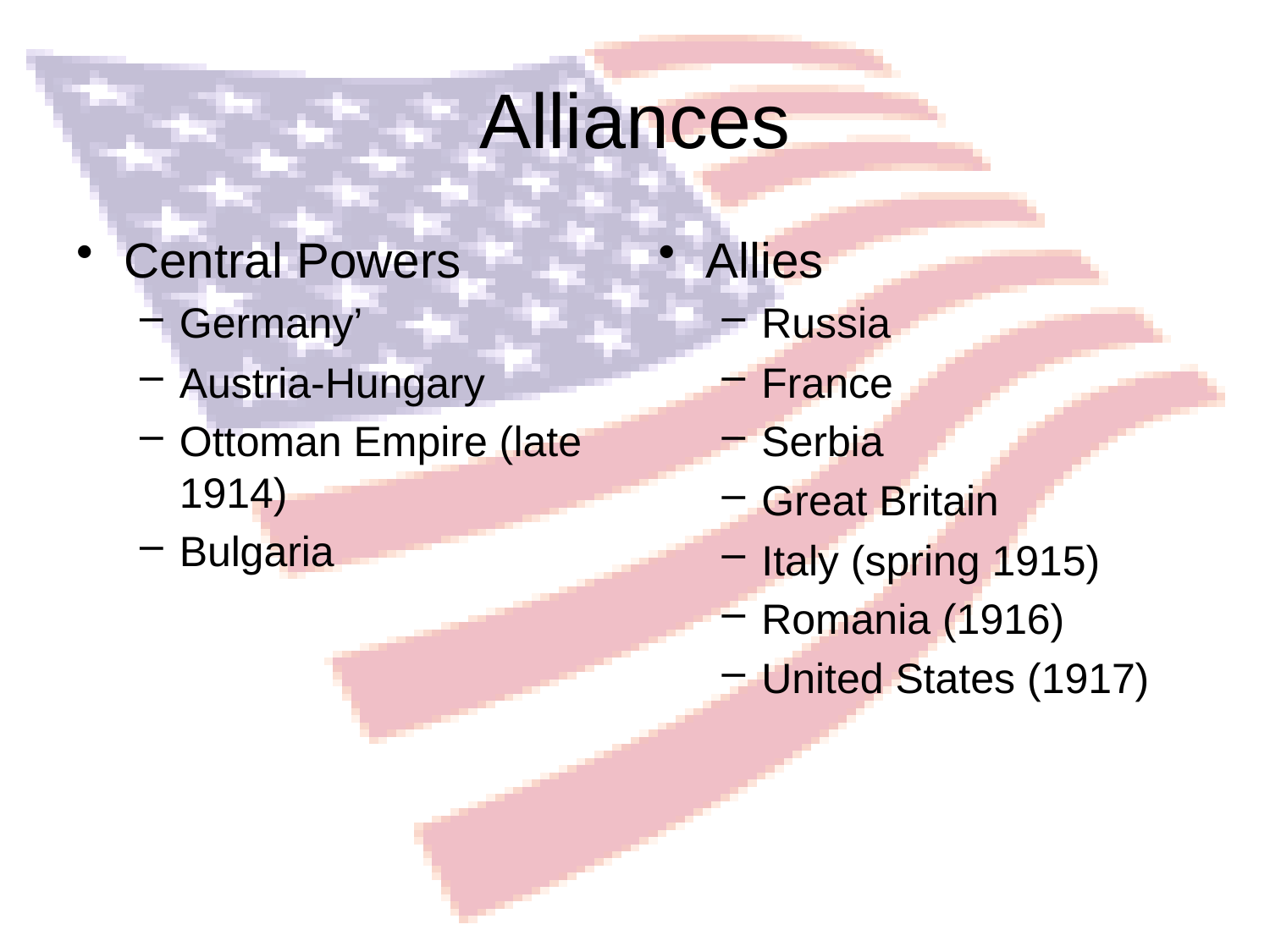

# Alliances
Central Powers
Germany’
Austria-Hungary
Ottoman Empire (late 1914)
Bulgaria
Allies
Russia
France
Serbia
Great Britain
Italy (spring 1915)
Romania (1916)
United States (1917)